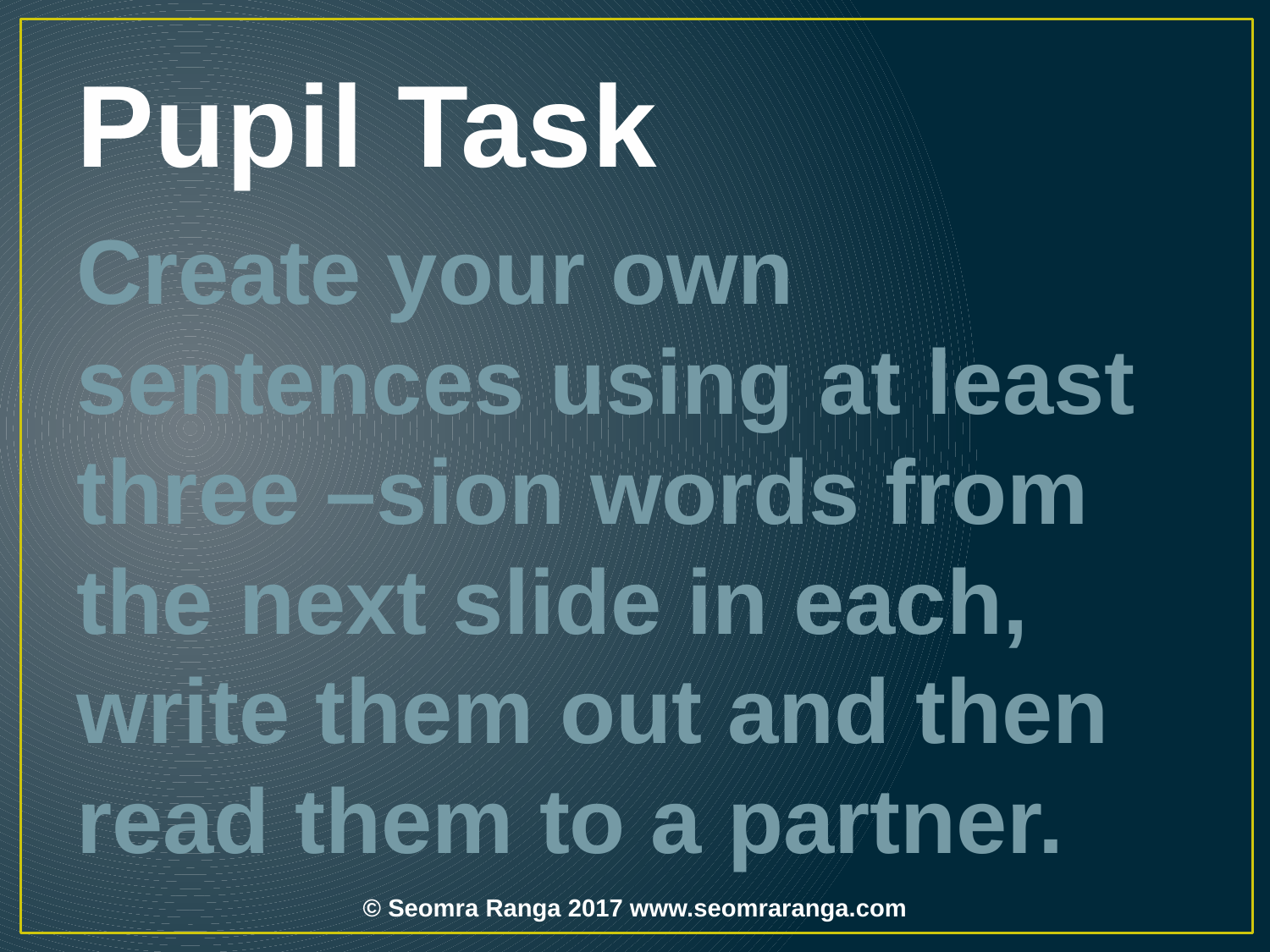

# Pupil Task
Create your own sentences using at least three –sion words from the next slide in each, write them out and then read them to a partner.
© Seomra Ranga 2017 www.seomraranga.com